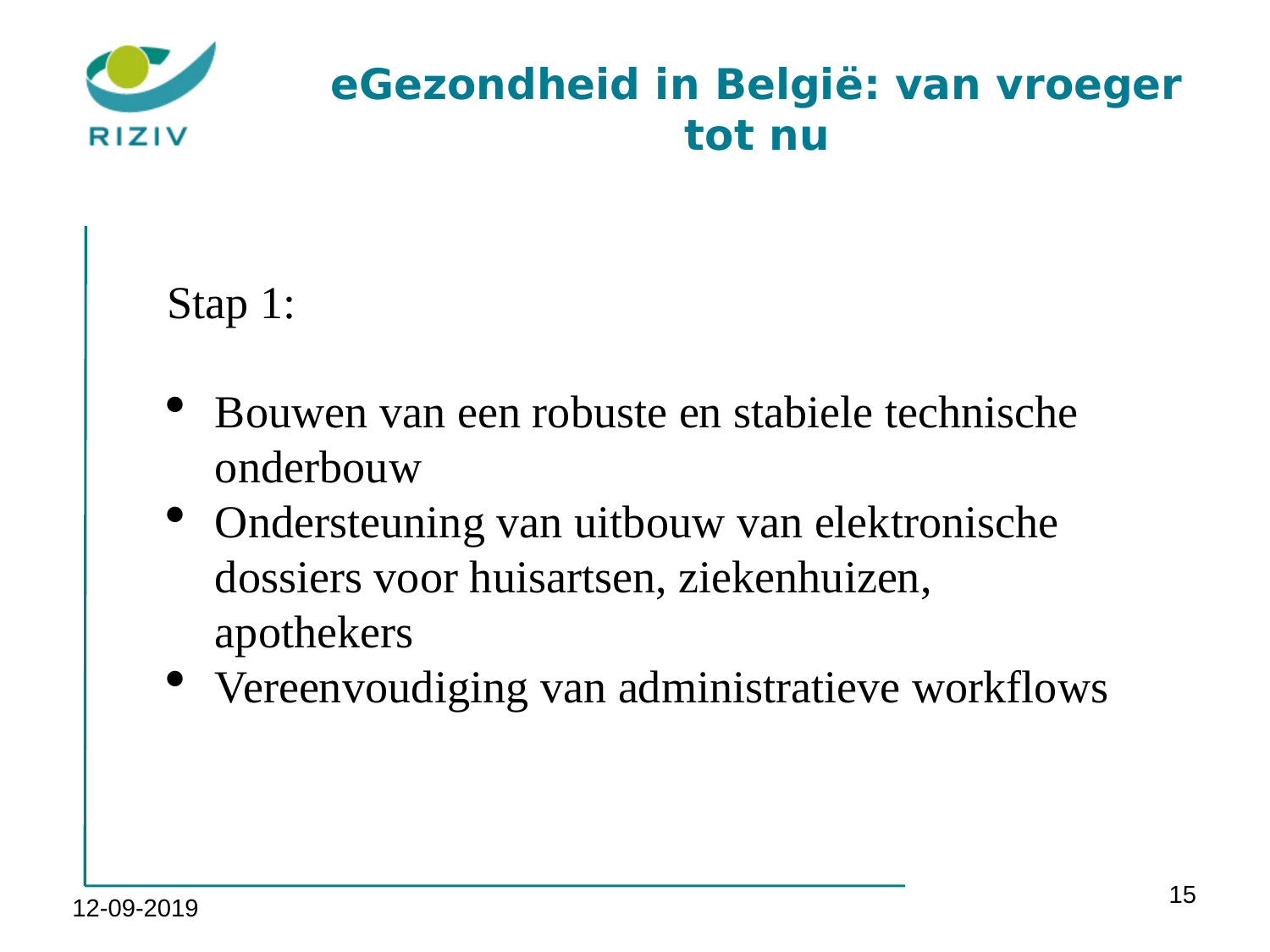

eGezondheid in België: van vroeger tot nu
Stap 1:

Bouwen van een robuste en stabiele technische onderbouw
Ondersteuning van uitbouw van elektronische dossiers voor huisartsen, ziekenhuizen, apothekers
Vereenvoudiging van administratieve workflows
15
12-09-2019